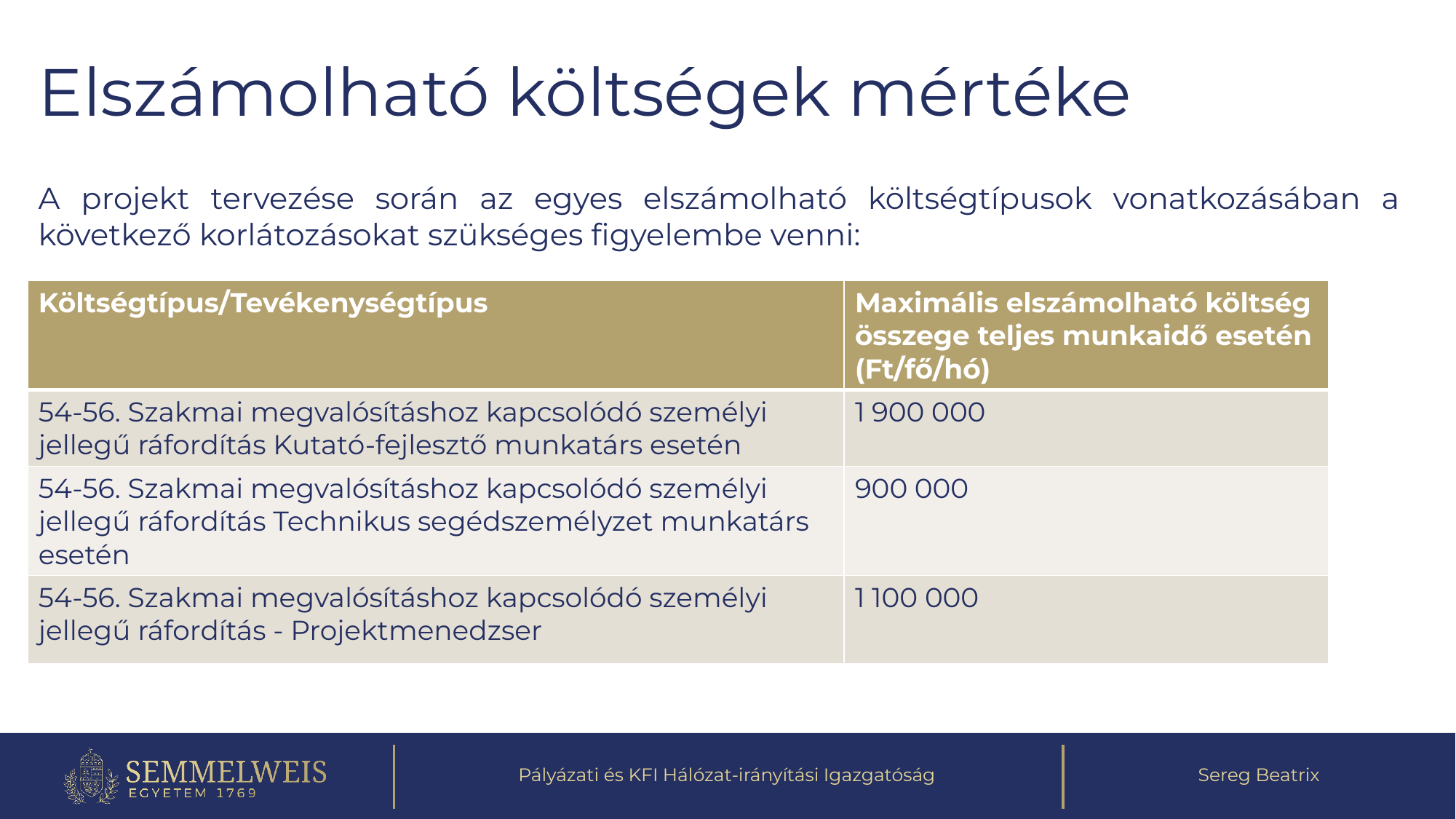

# Elszámolható költségek mértéke
A projekt tervezése során az egyes elszámolható költségtípusok vonatkozásában a következő korlátozásokat szükséges figyelembe venni:
| Költségtípus/Tevékenységtípus | Maximális elszámolható költség összege teljes munkaidő esetén (Ft/fő/hó) |
| --- | --- |
| 54-56. Szakmai megvalósításhoz kapcsolódó személyi jellegű ráfordítás Kutató-fejlesztő munkatárs esetén | 1 900 000 |
| 54-56. Szakmai megvalósításhoz kapcsolódó személyi jellegű ráfordítás Technikus segédszemélyzet munkatárs esetén | 900 000 |
| 54-56. Szakmai megvalósításhoz kapcsolódó személyi jellegű ráfordítás - Projektmenedzser | 1 100 000 |
Pályázati és KFI Hálózat-irányítási Igazgatóság
Sereg Beatrix